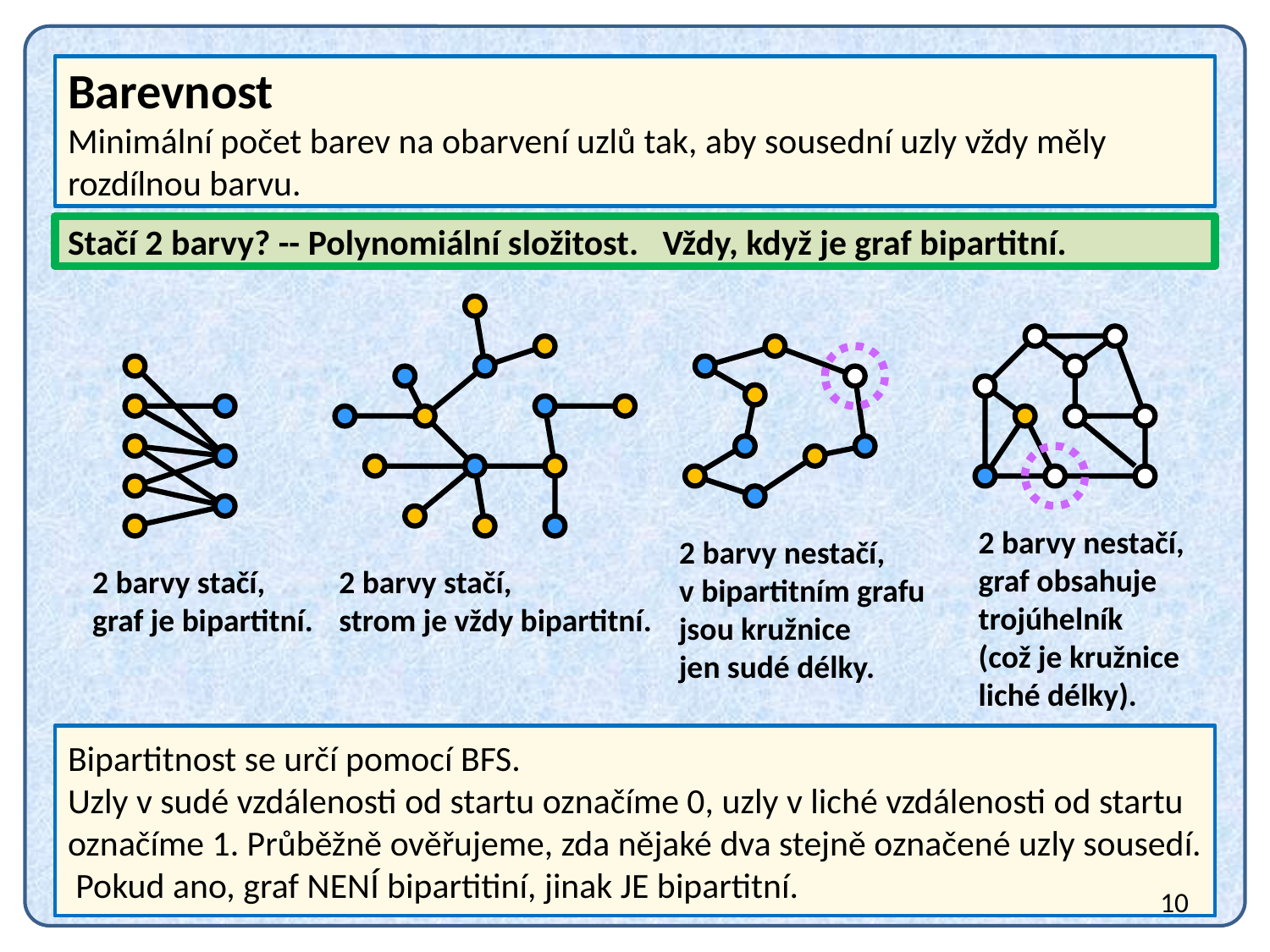

Barevnost
Minimální počet barev na obarvení uzlů tak, aby sousední uzly vždy měly rozdílnou barvu.
Stačí 2 barvy? -- Polynomiální složitost.   Vždy, když je graf bipartitní.

2 barvy stačí,
strom je vždy bipartitní.

2 barvy nestačí,
graf obsahuje
trojúhelník
(což je kružnice
liché délky).

2 barvy stačí,
graf je bipartitní.

2 barvy nestačí,
v bipartitním grafu
jsou kružnice
jen sudé délky.
Bipartitnost se určí pomocí BFS.
Uzly v sudé vzdálenosti od startu označíme 0, uzly v liché vzdálenosti od startu označíme 1. Průběžně ověřujeme, zda nějaké dva stejně označené uzly sousedí.  Pokud ano, graf NENÍ bipartitiní, jinak JE bipartitní.
10